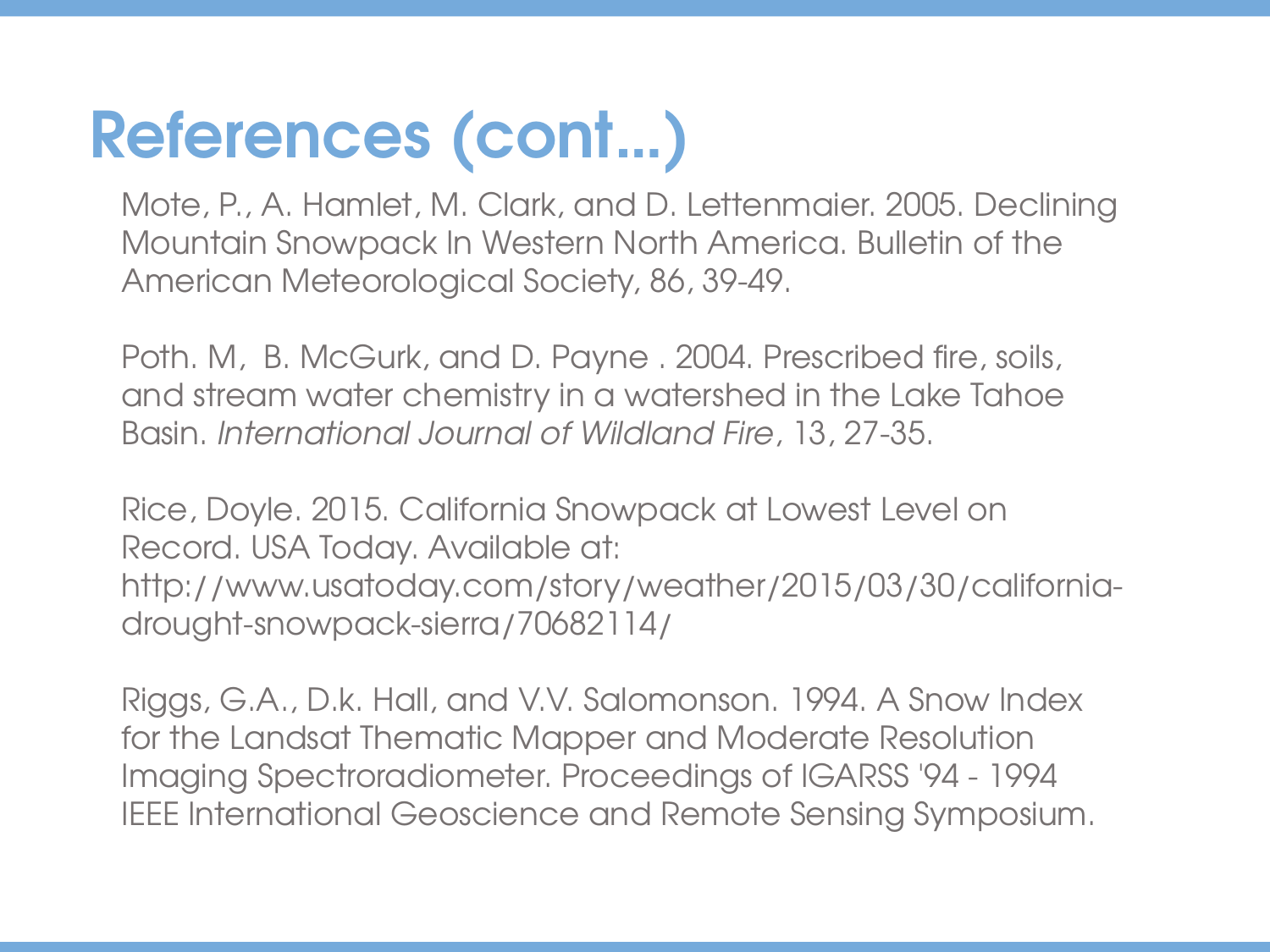

References (cont…)
Mote, P., A. Hamlet, M. Clark, and D. Lettenmaier. 2005. Declining Mountain Snowpack In Western North America. Bulletin of the American Meteorological Society, 86, 39-49.

Poth. M,  B. McGurk, and D. Payne . 2004. Prescribed fire, soils, and stream water chemistry in a watershed in the Lake Tahoe Basin. International Journal of Wildland Fire, 13, 27-35.

Rice, Doyle. 2015. California Snowpack at Lowest Level on Record. USA Today. Available at:
http://www.usatoday.com/story/weather/2015/03/30/california-drought-snowpack-sierra/70682114/

Riggs, G.A., D.k. Hall, and V.V. Salomonson. 1994. A Snow Index for the Landsat Thematic Mapper and Moderate Resolution Imaging Spectroradiometer. Proceedings of IGARSS '94 - 1994 IEEE International Geoscience and Remote Sensing Symposium.